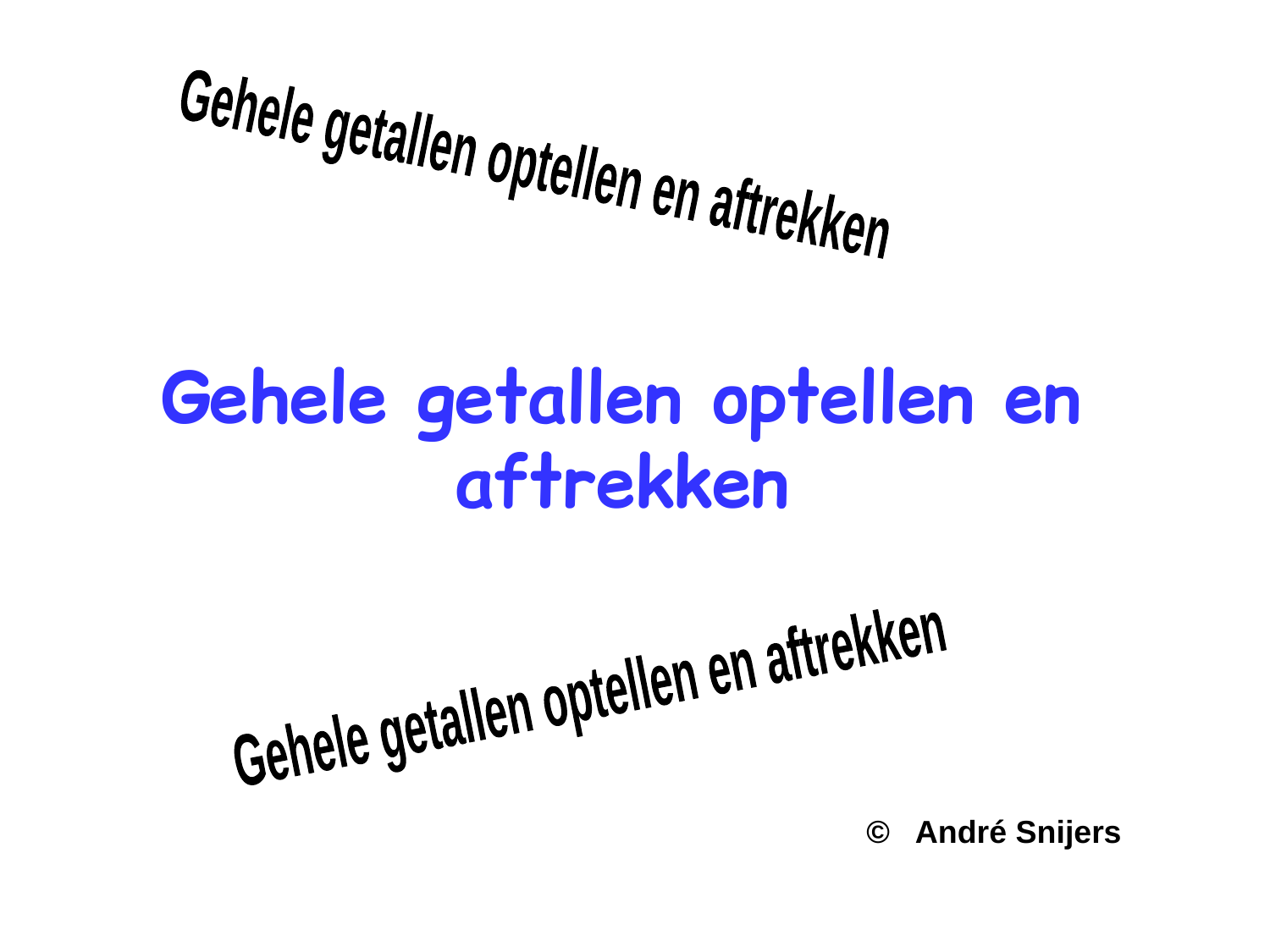

Gehele getallen optellen en aftrekken
# Gehele getallen optellen en aftrekken
Gehele getallen optellen en aftrekken
©   André Snijers